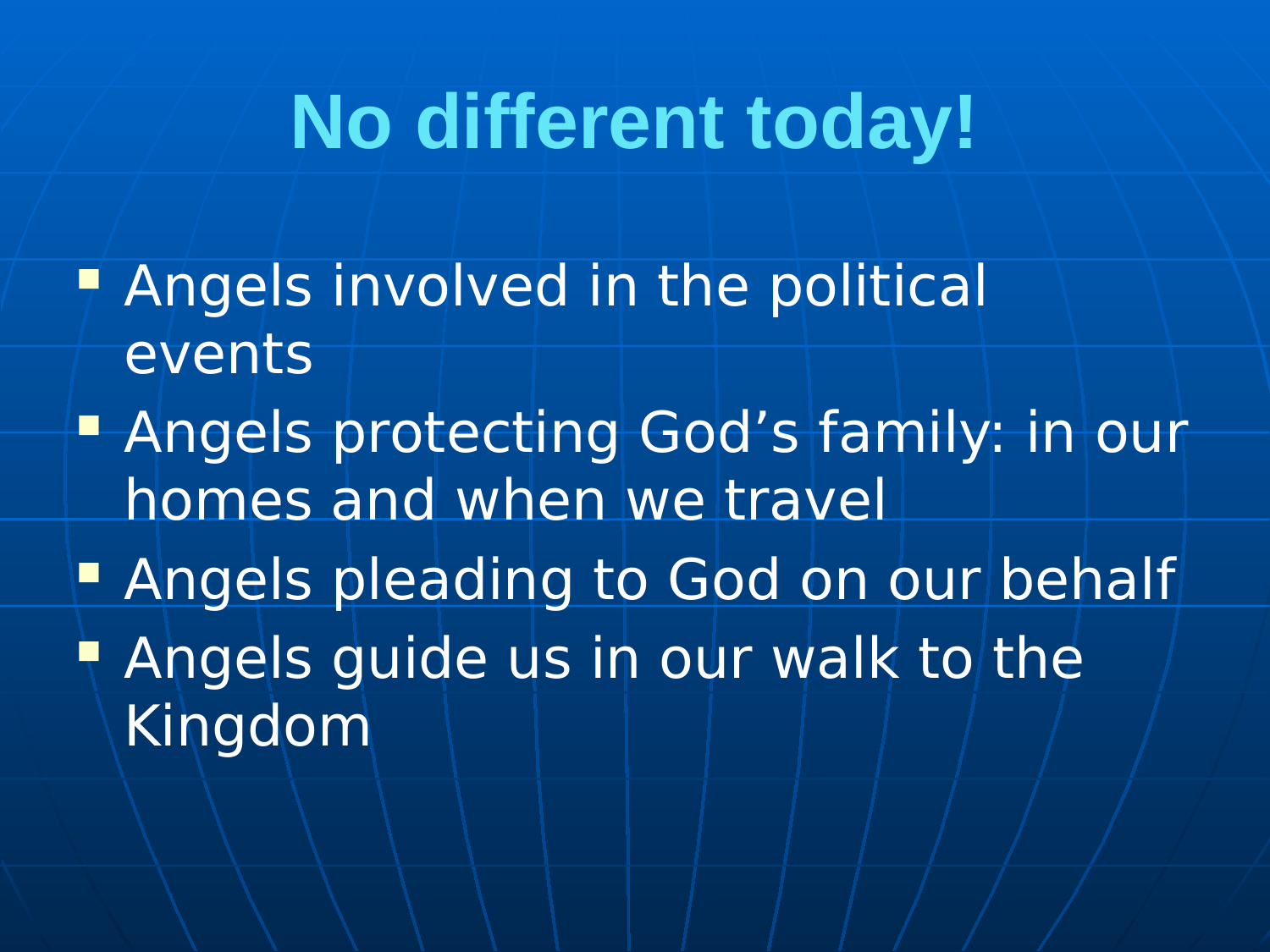

# No different today!
Angels involved in the political events
Angels protecting God’s family: in our homes and when we travel
Angels pleading to God on our behalf
Angels guide us in our walk to the Kingdom